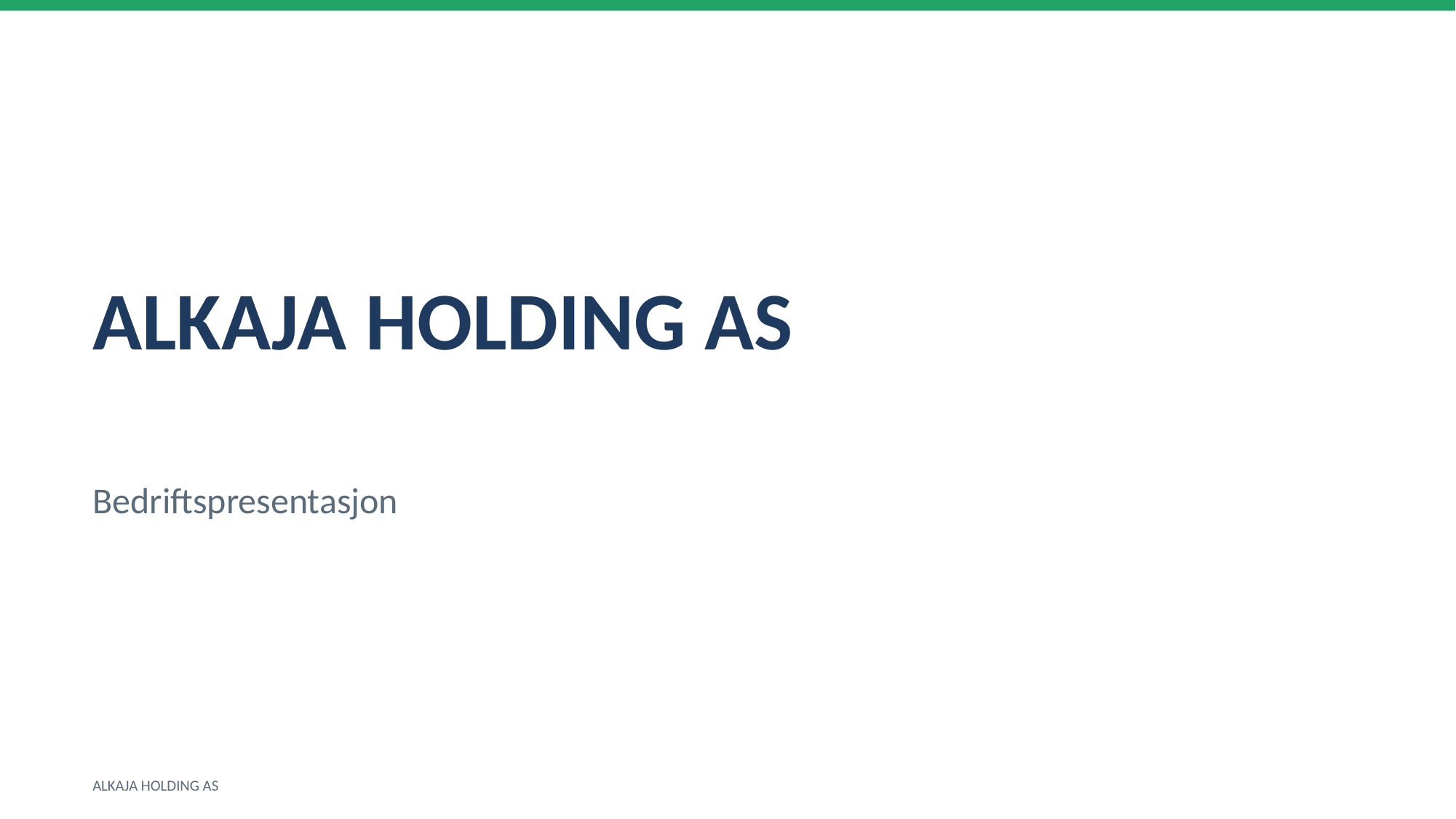

ALKAJA HOLDING AS
Bedriftspresentasjon
ALKAJA HOLDING AS